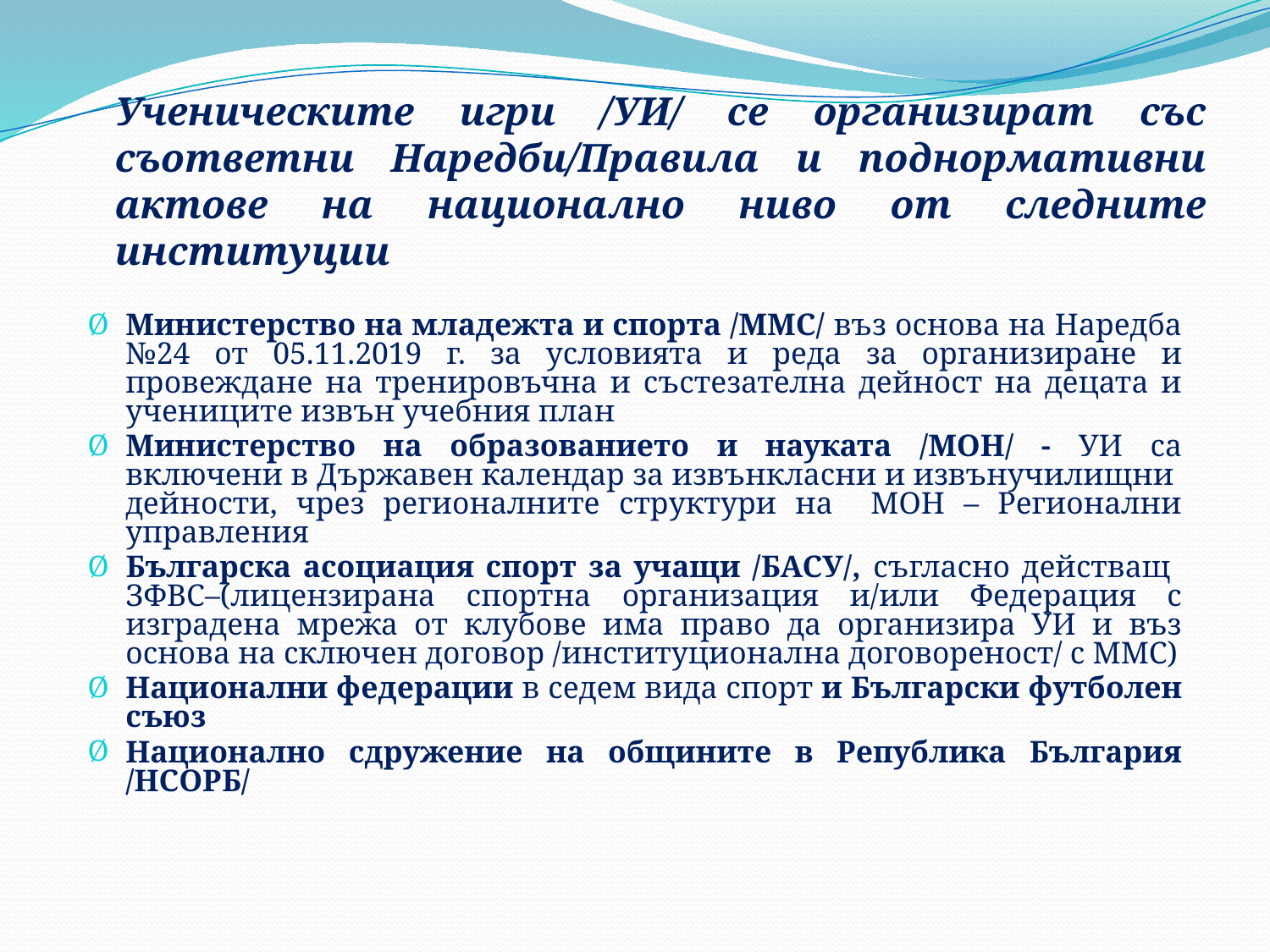

# Ученическите игри /УИ/ се организират със съответни Наредби/Правила и поднормативни актове на национално ниво от следните институции
Министерство на младежта и спорта /ММС/ въз основа на Наредба №24 от 05.11.2019 г. за условията и реда за организиране и провеждане на тренировъчна и състезателна дейност на децата и учениците извън учебния план
Министерство на образованието и науката /МОН/ - УИ са включени в Държавен календар за извънкласни и извънучилищни  дейности, чрез регионалните структури на  МОН – Регионални управления
Българска асоциация спорт за учащи /БАСУ/, съгласно действащ  ЗФВС–(лицензирана спортна организация и/или Федерация с изградена мрежа от клубове има право да организира УИ и въз основа на сключен договор /институционална договореност/ с ММС)
Национални федерации в седем вида спорт и Български футболен съюз
Национално сдружение на общините в Република България /НСОРБ/